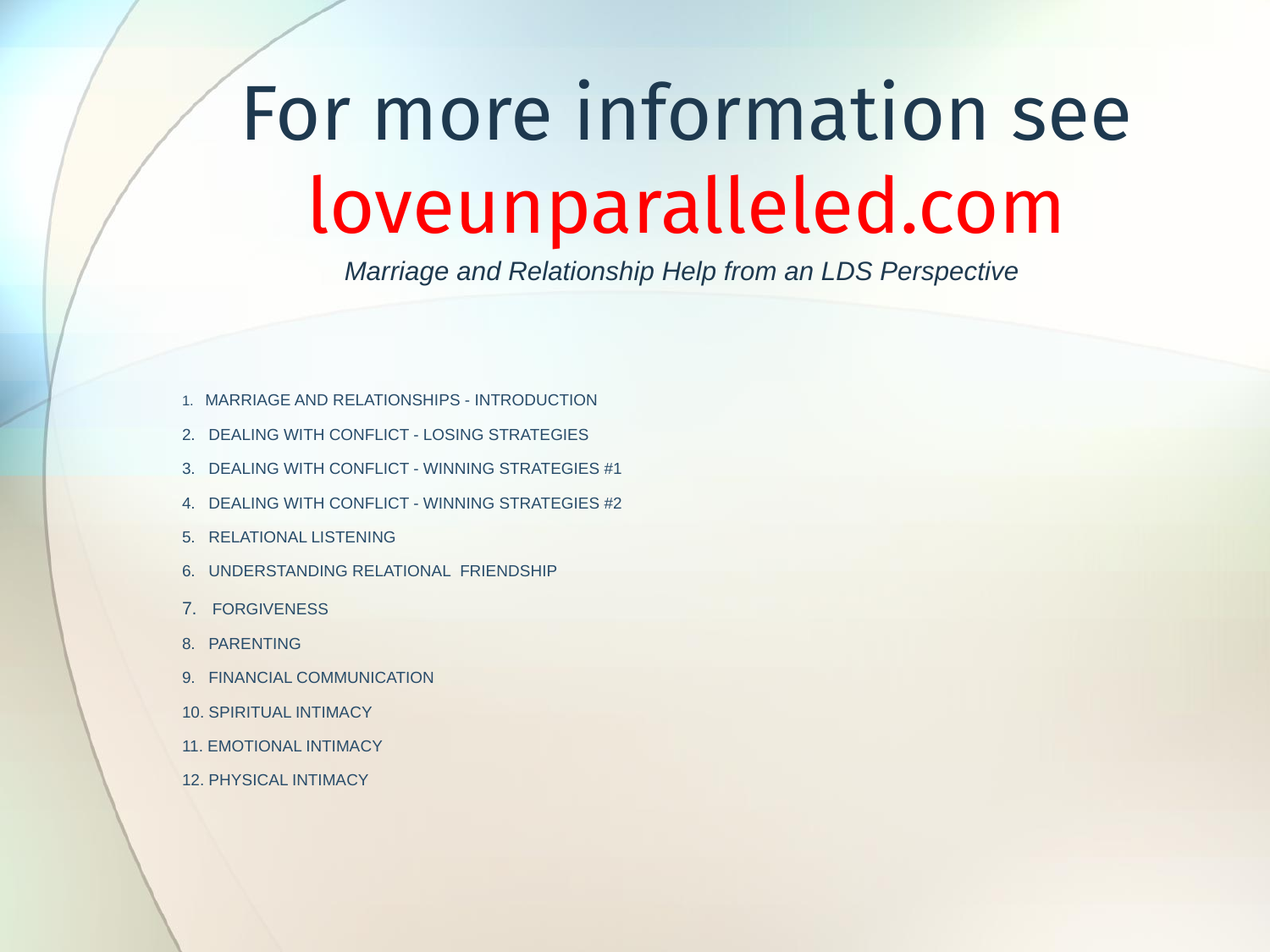

# For more information see loveunparalleled.com Marriage and Relationship Help from an LDS Perspective
1.   MARRIAGE AND RELATIONSHIPS - INTRODUCTION
2.   DEALING WITH CONFLICT - LOSING STRATEGIES
3.   DEALING WITH CONFLICT - WINNING STRATEGIES #1
4.   DEALING WITH CONFLICT - WINNING STRATEGIES #2
5.   RELATIONAL LISTENING
6.   UNDERSTANDING RELATIONAL  FRIENDSHIP
7.   FORGIVENESS
8.   PARENTING
9.   FINANCIAL COMMUNICATION
10. SPIRITUAL INTIMACY
11. EMOTIONAL INTIMACY
12. PHYSICAL INTIMACY